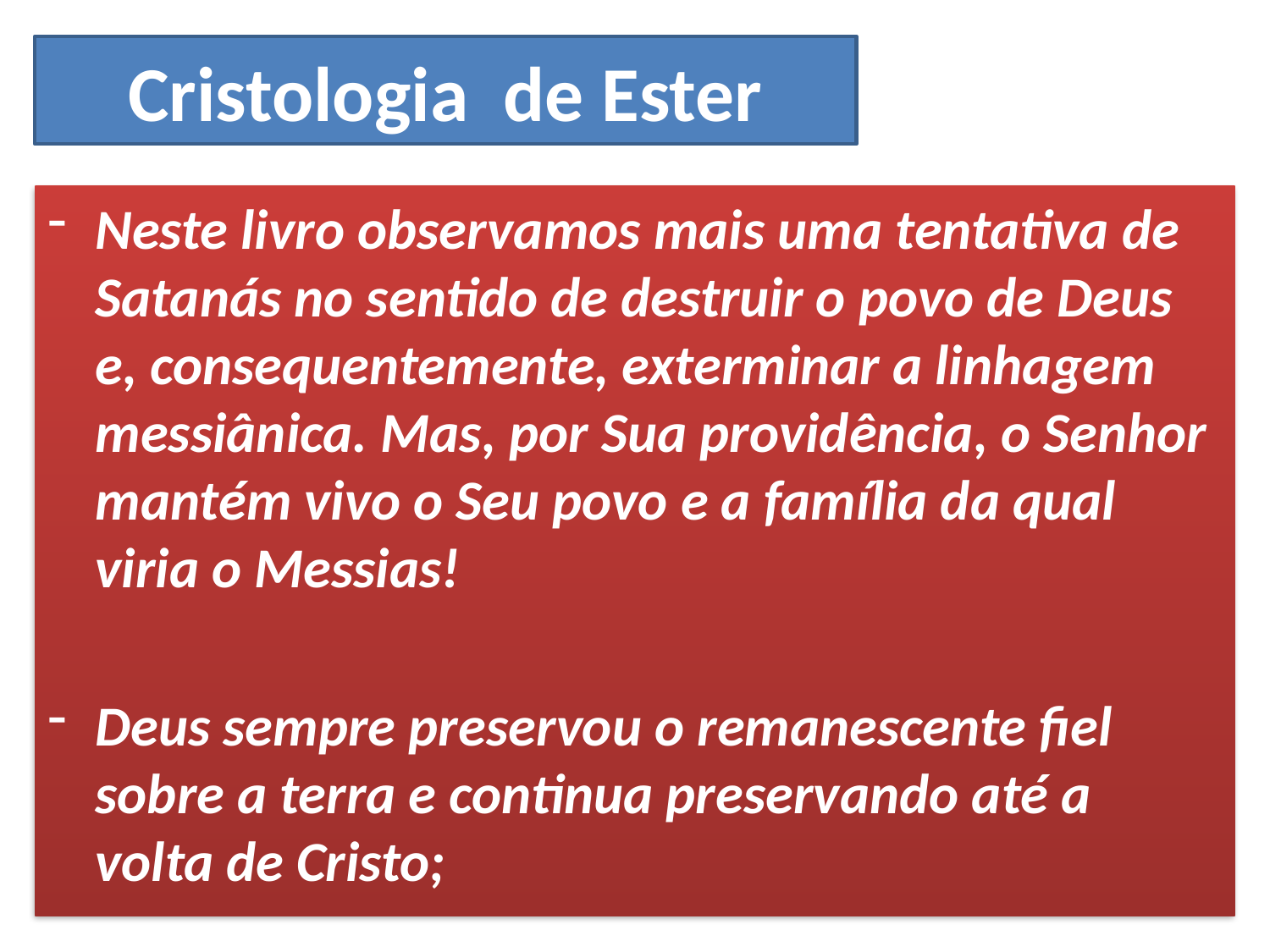

# Cristologia  de Ester
Neste livro observamos mais uma tentativa de Satanás no sentido de destruir o povo de Deus e, consequentemente, exterminar a linhagem messiânica. Mas, por Sua providência, o Senhor mantém vivo o Seu povo e a família da qual viria o Messias!

Deus sempre preservou o remanescente fiel sobre a terra e continua preservando até a volta de Cristo;